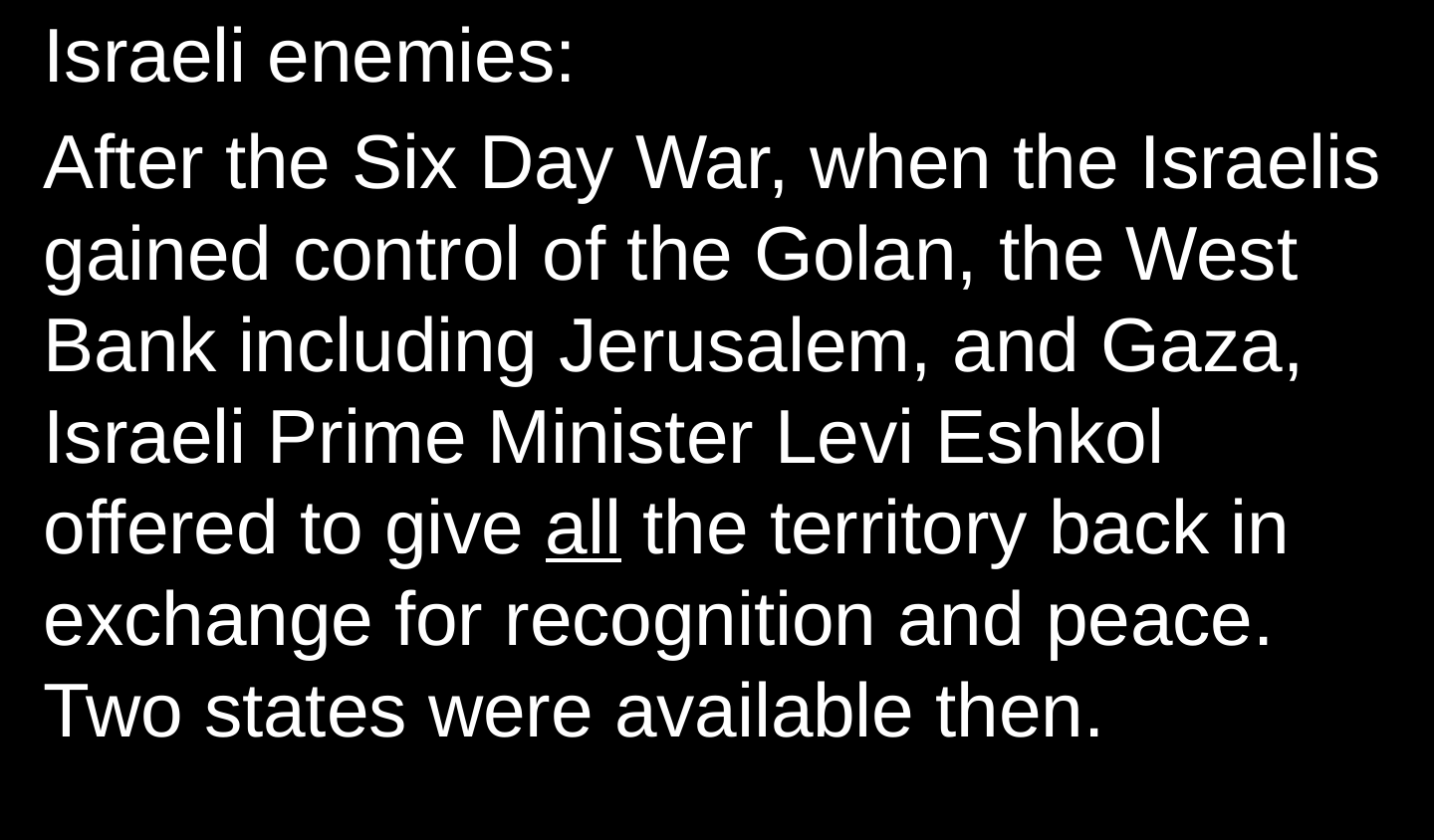

Israeli enemies:
After the Six Day War, when the Israelis gained control of the Golan, the West Bank including Jerusalem, and Gaza, Israeli Prime Minister Levi Eshkol offered to give all the territory back in exchange for recognition and peace.  Two states were available then.